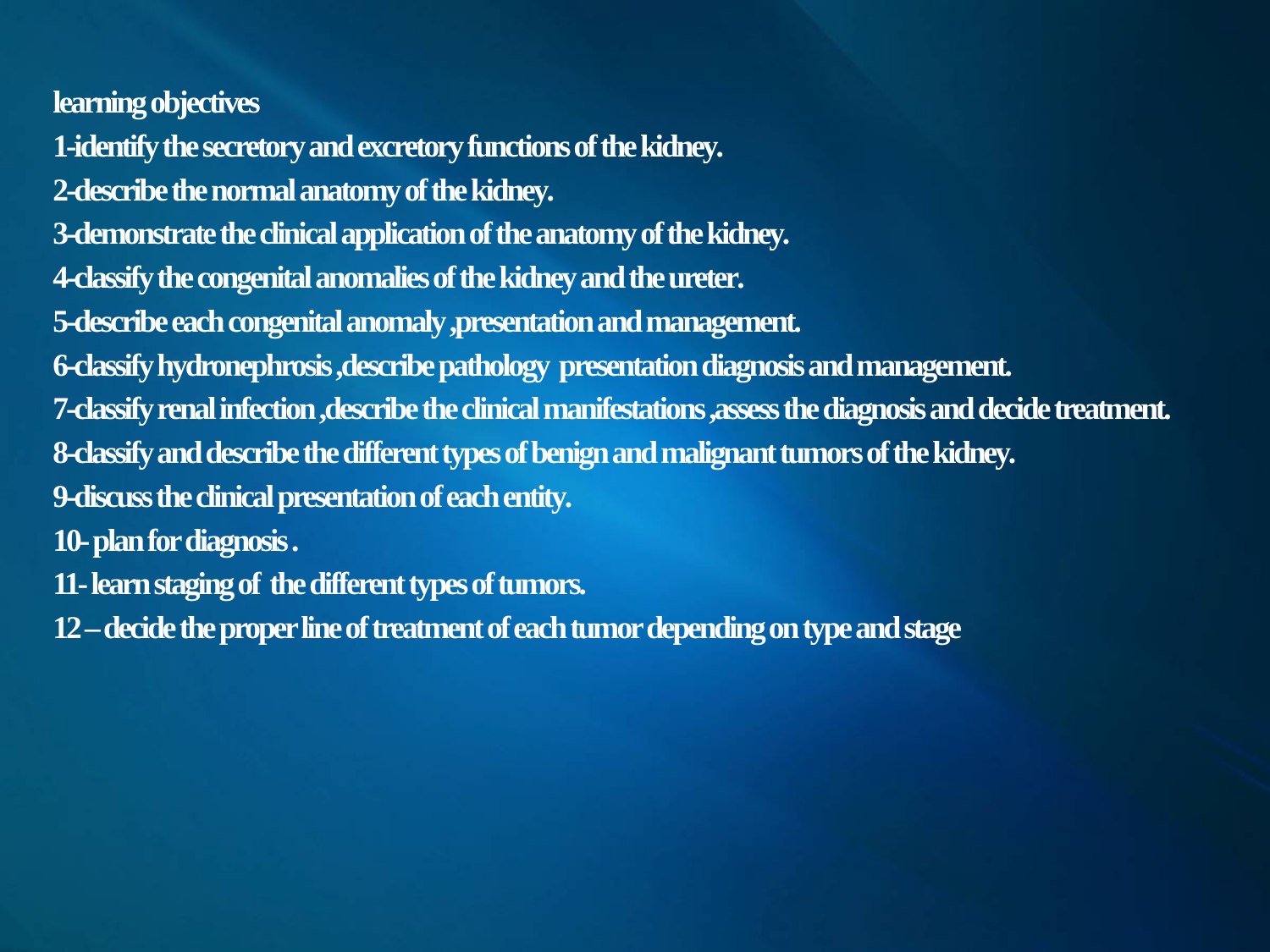

# learning objectives 1-identify the secretory and excretory functions of the kidney. 2-describe the normal anatomy of the kidney. 3-demonstrate the clinical application of the anatomy of the kidney. 4-classify the congenital anomalies of the kidney and the ureter. 5-describe each congenital anomaly ,presentation and management. 6-classify hydronephrosis ,describe pathology  presentation diagnosis and management. 7-classify renal infection ,describe the clinical manifestations ,assess the diagnosis and decide treatment. 8-classify and describe the different types of benign and malignant tumors of the kidney. 9-discuss the clinical presentation of each entity. 10- plan for diagnosis . 11- learn staging of  the different types of tumors. 12 – decide the proper line of treatment of each tumor depending on type and stage